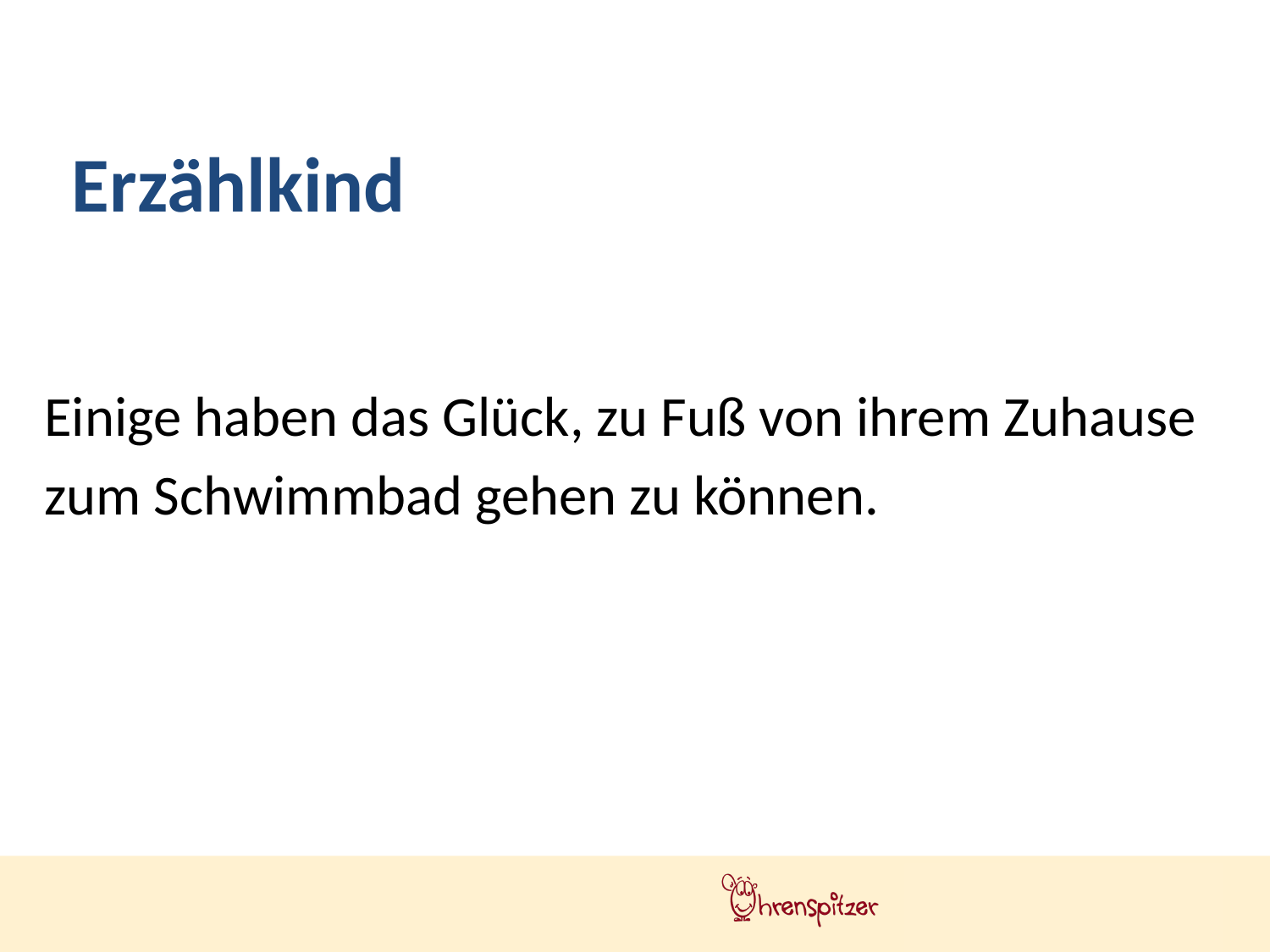

# Erzählkind

Einige haben das Glück, zu Fuß von ihrem Zuhause
zum Schwimmbad gehen zu können.